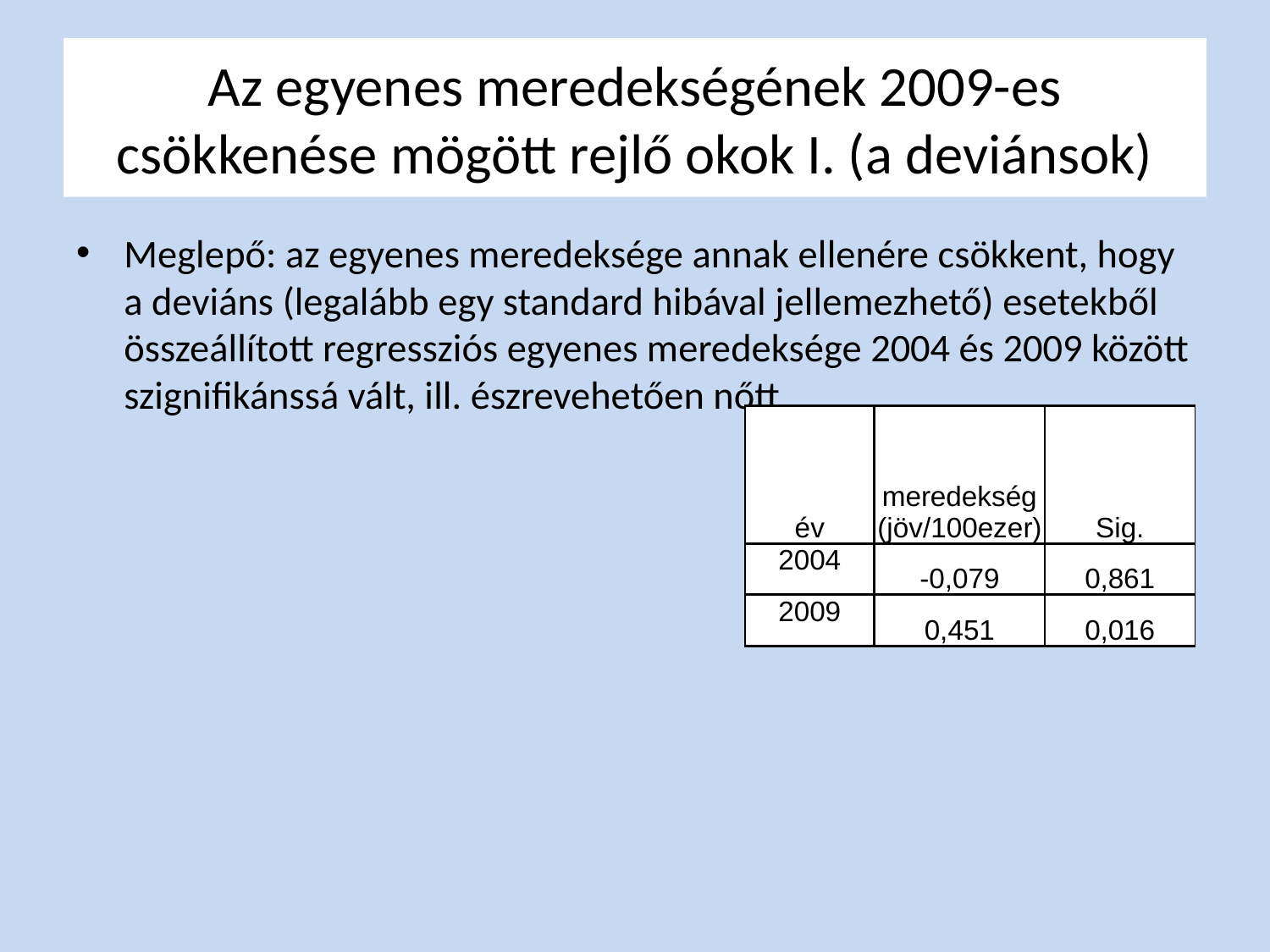

# Az egyenes meredekségének 2009-es csökkenése mögött rejlő okok I. (a deviánsok)
Meglepő: az egyenes meredeksége annak ellenére csökkent, hogy a deviáns (legalább egy standard hibával jellemezhető) esetekből összeállított regressziós egyenes meredeksége 2004 és 2009 között szignifikánssá vált, ill. észrevehetően nőtt

 Legkedvezőbb jövedelmi viszonyokkal jellemezhető deviáns kistérségekben további növekedés, a negatív deviánsok esetében viszont a lakásépítési hajlandóság már nem tudott a válság idején zuhanó jövedelmi viszonyokhoz hasonlóan csökkenni
| év | meredekség (jöv/100ezer) | Sig. |
| --- | --- | --- |
| 2004 | -0,079 | 0,861 |
| 2009 | 0,451 | 0,016 |